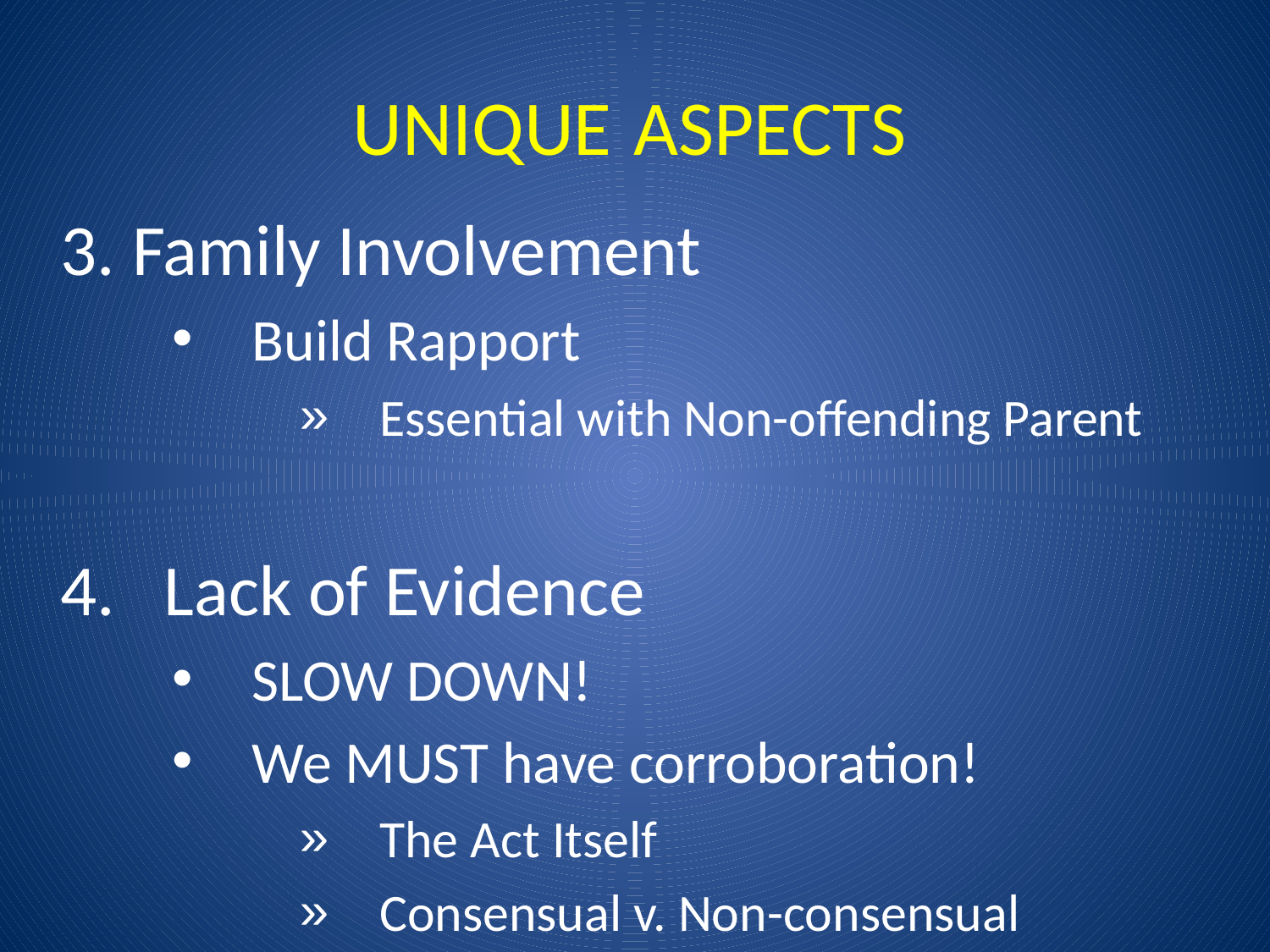

# UNIQUE ASPECTS
Family Involvement
Build Rapport
Essential with Non-offending Parent

Lack of Evidence
SLOW DOWN!
We MUST have corroboration!
The Act Itself
Consensual v. Non-consensual